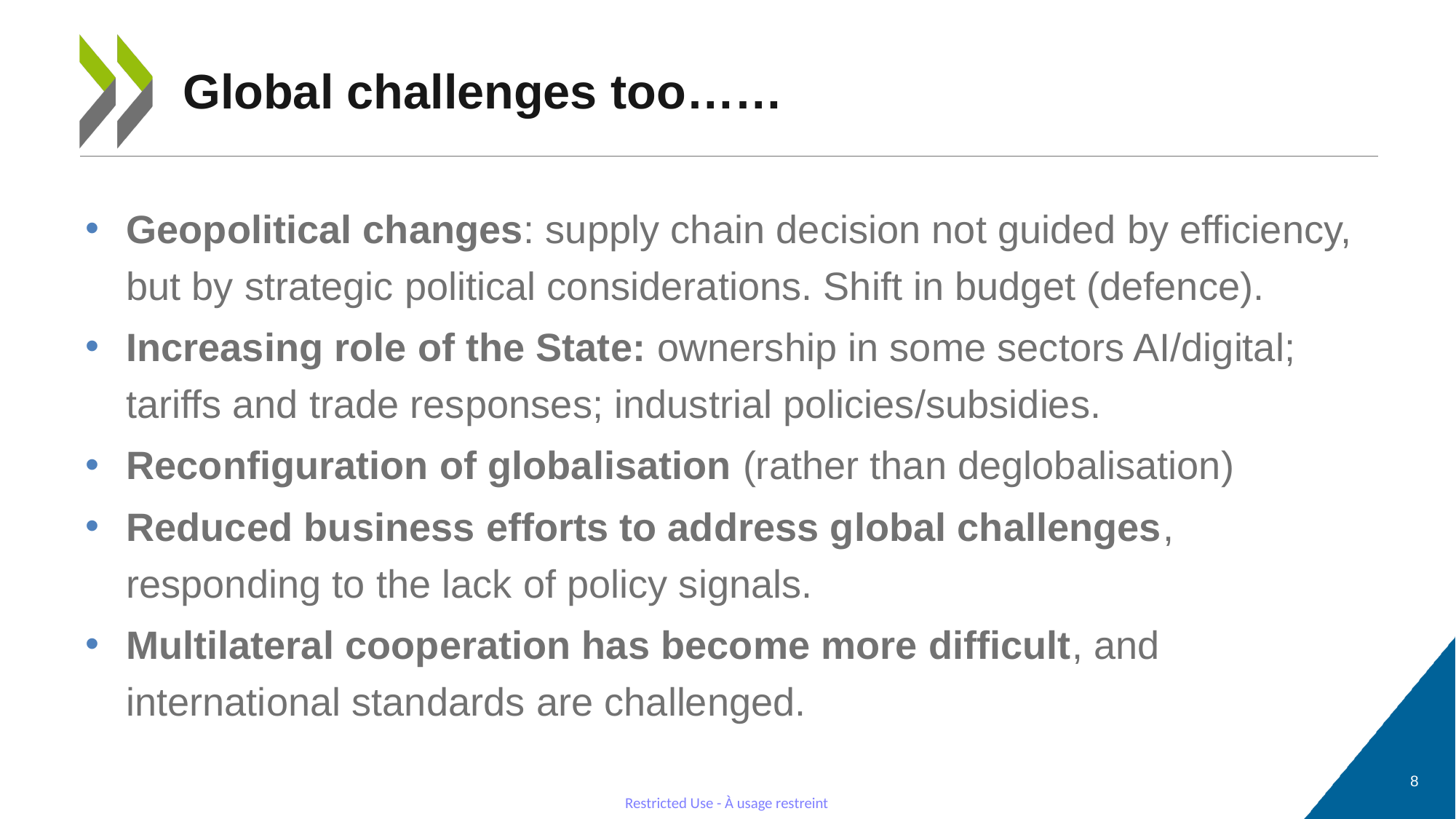

# Global challenges too……
Geopolitical changes: supply chain decision not guided by efficiency, but by strategic political considerations. Shift in budget (defence).
Increasing role of the State: ownership in some sectors AI/digital; tariffs and trade responses; industrial policies/subsidies.
Reconfiguration of globalisation (rather than deglobalisation)
Reduced business efforts to address global challenges, responding to the lack of policy signals.
Multilateral cooperation has become more difficult, and international standards are challenged.
8